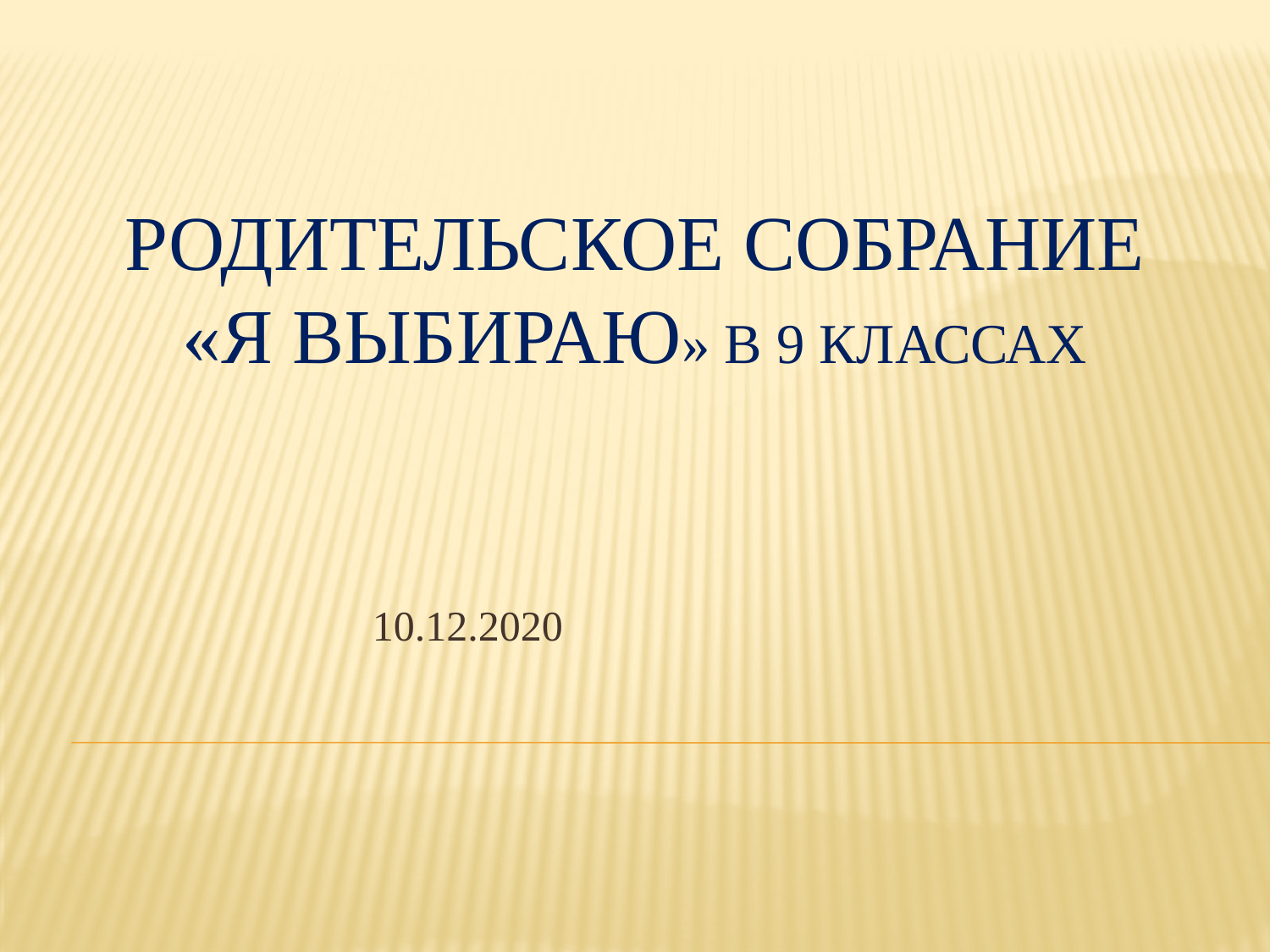

# Родительское собрание «Я ВЫБИРАЮ» в 9 классах
                                                                                                        10.12.2020